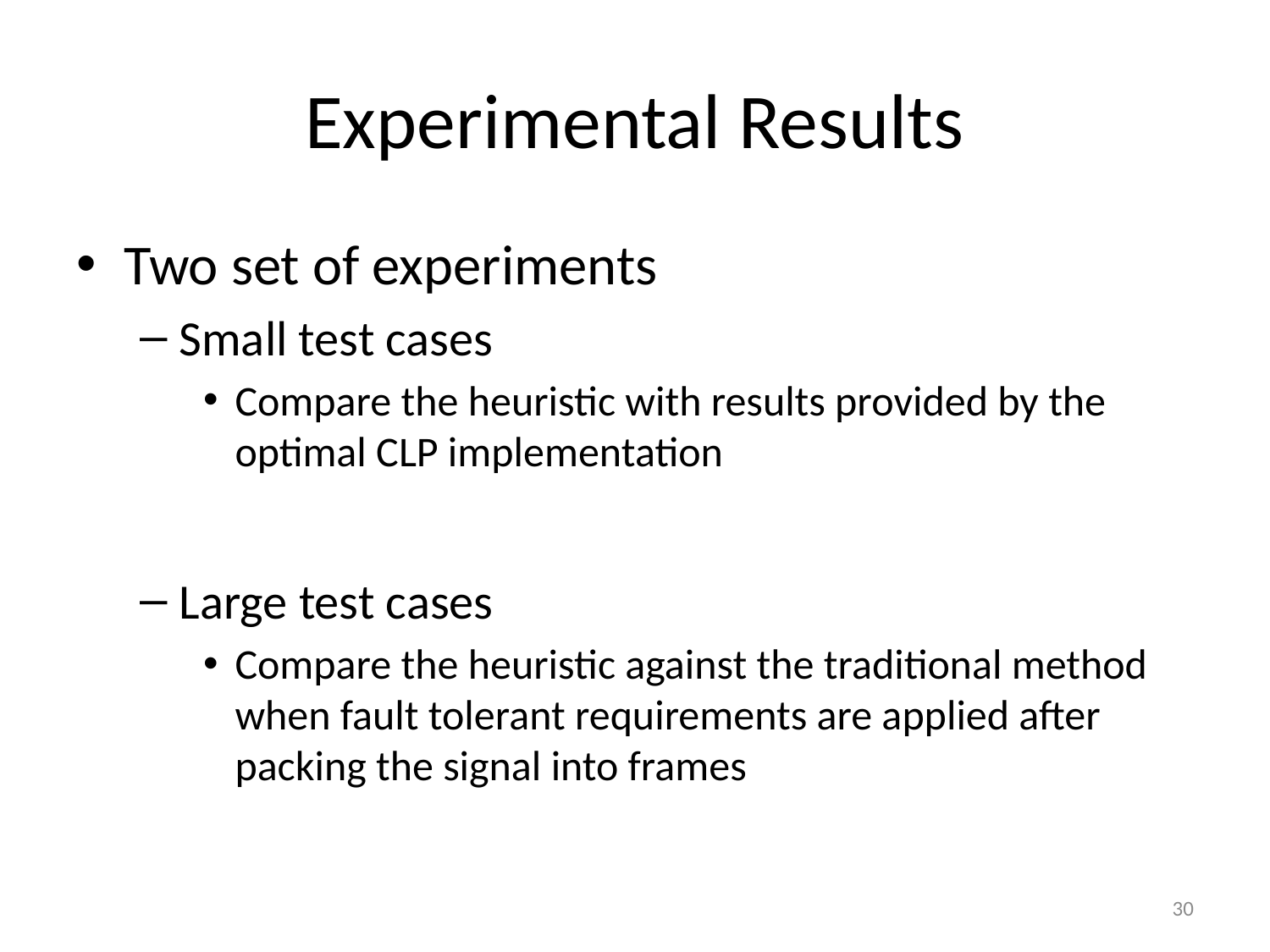

# Experimental Results
Two set of experiments
Small test cases
Compare the heuristic with results provided by the optimal CLP implementation

Large test cases
Compare the heuristic against the traditional method when fault tolerant requirements are applied after packing the signal into frames
30